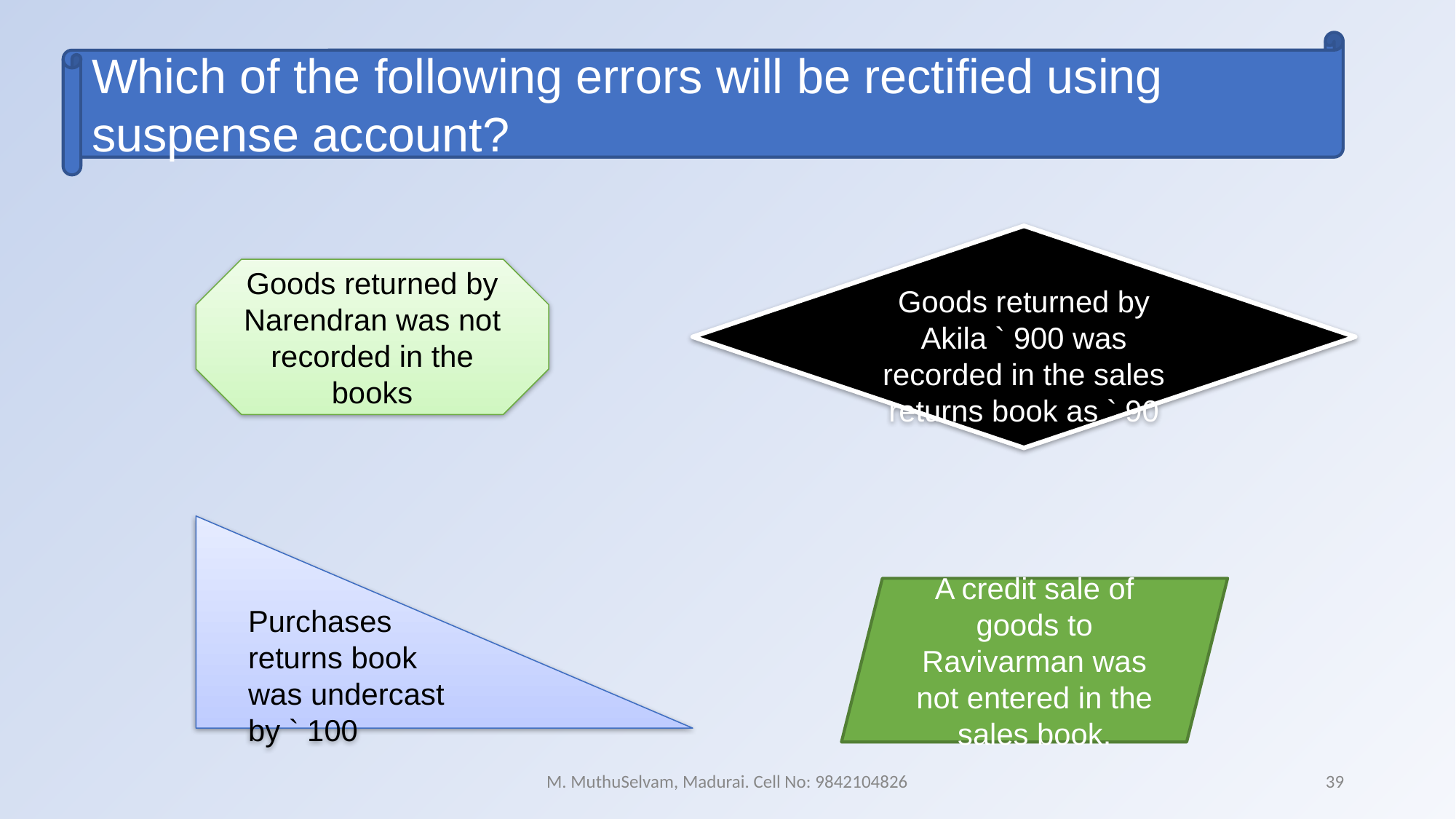

Which of the following errors will be rectified using suspense account?

Goods returned by Akila ` 900 was recorded in the sales returns book as ` 90
Goods returned by Narendran was not recorded in the books
Purchases returns book was undercast by ` 100
A credit sale of goods to Ravivarman was not entered in the sales book.
M. MuthuSelvam, Madurai. Cell No: 9842104826
39